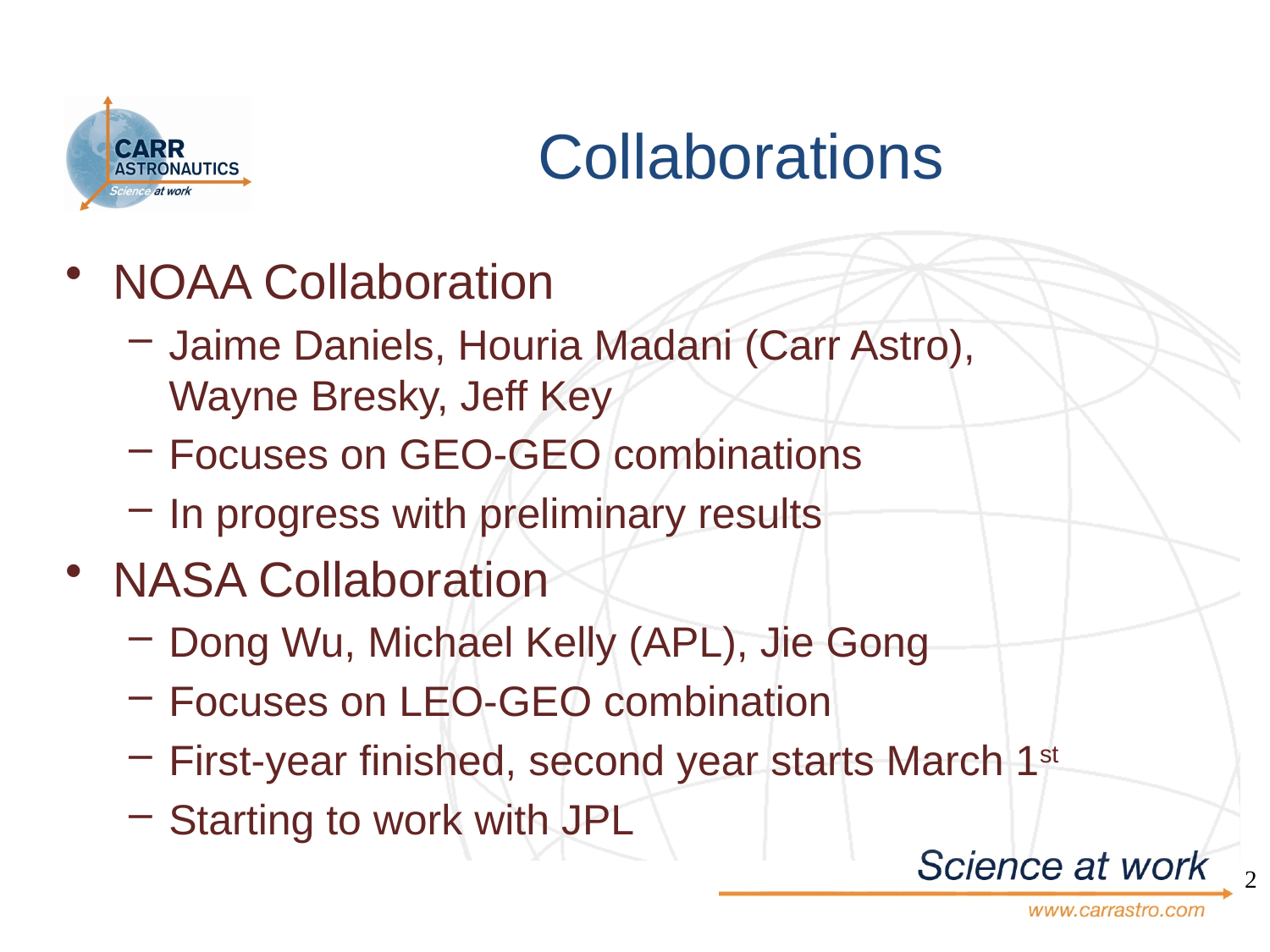

# Collaborations
NOAA Collaboration
Jaime Daniels, Houria Madani (Carr Astro),         Wayne Bresky, Jeff Key
Focuses on GEO-GEO combinations
In progress with preliminary results
NASA Collaboration
Dong Wu, Michael Kelly (APL), Jie Gong
Focuses on LEO-GEO combination
First-year finished, second year starts March 1st
Starting to work with JPL
2